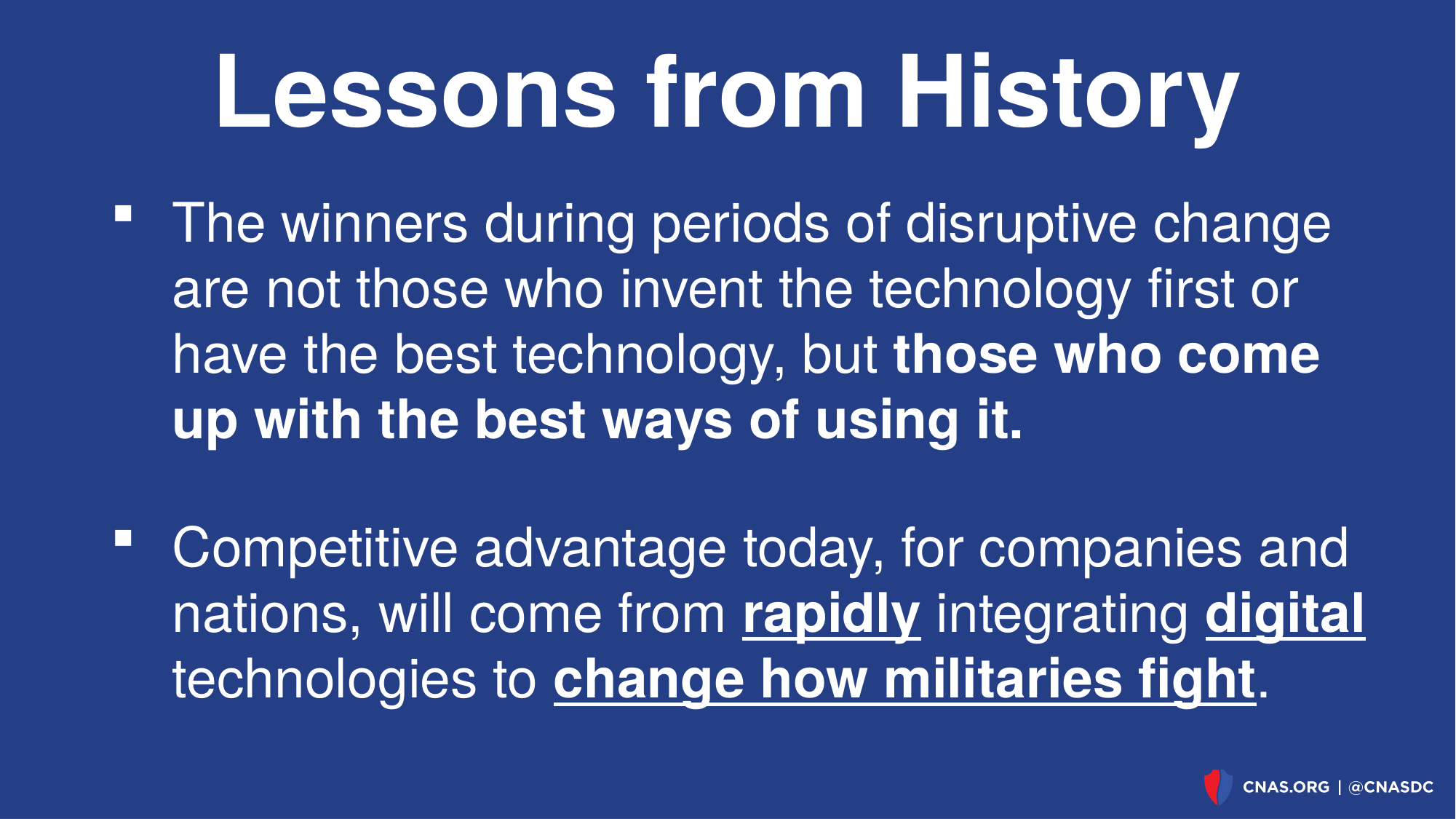

# Lessons from History
The winners during periods of disruptive change are not those who invent the technology first or have the best technology, but those who come up with the best ways of using it.

Competitive advantage today, for companies and nations, will come from rapidly integrating digital technologies to change how militaries fight.